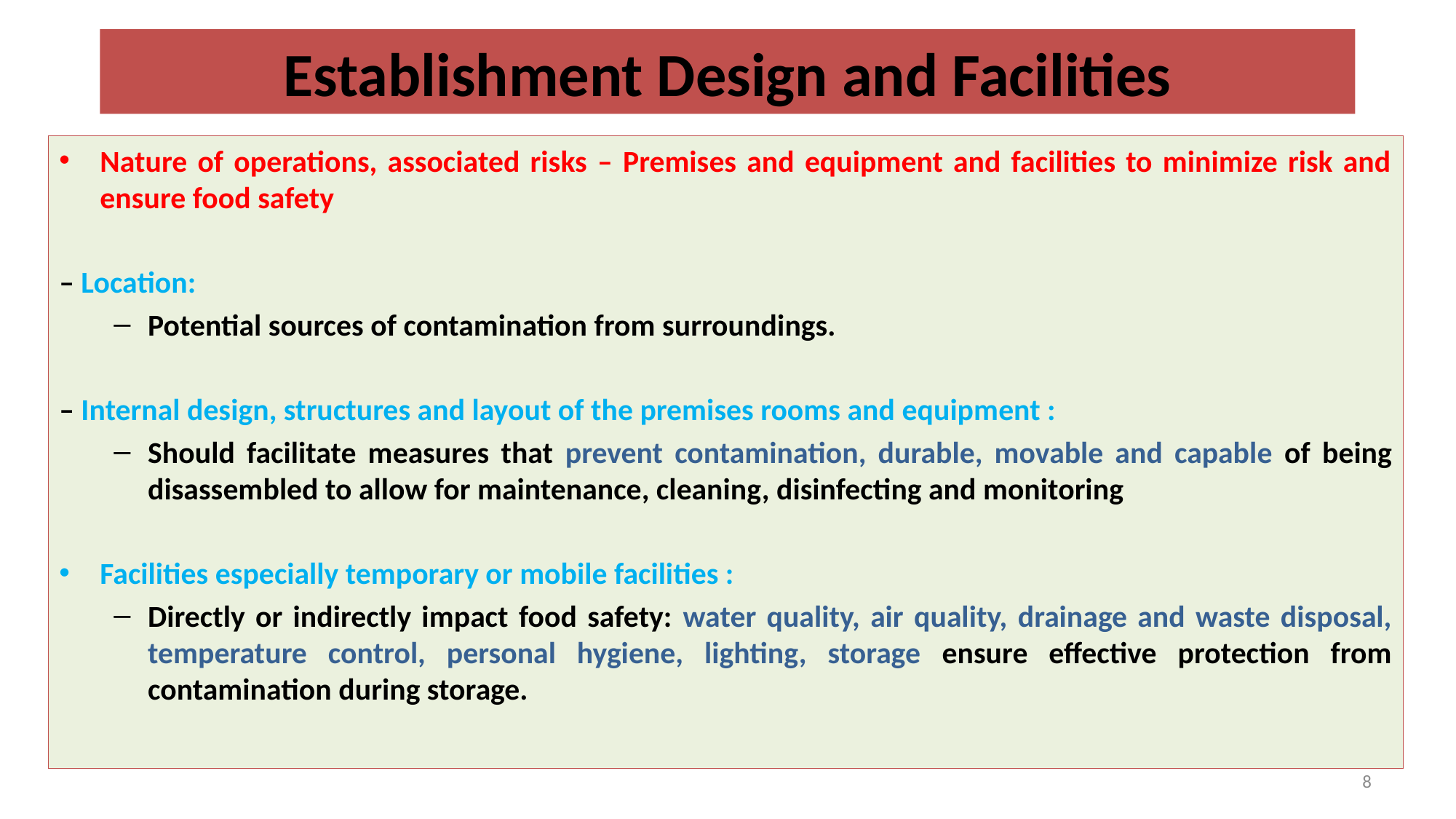

# Establishment Design and Facilities
Nature of operations, associated risks – Premises and equipment and facilities to minimize risk and ensure food safety

– Location:
Potential sources of contamination from surroundings.

– Internal design, structures and layout of the premises rooms and equipment :
Should facilitate measures that prevent contamination, durable, movable and capable of being disassembled to allow for maintenance, cleaning, disinfecting and monitoring

Facilities especially temporary or mobile facilities :
Directly or indirectly impact food safety: water quality, air quality, drainage and waste disposal, temperature control, personal hygiene, lighting, storage ensure effective protection from contamination during storage.

8